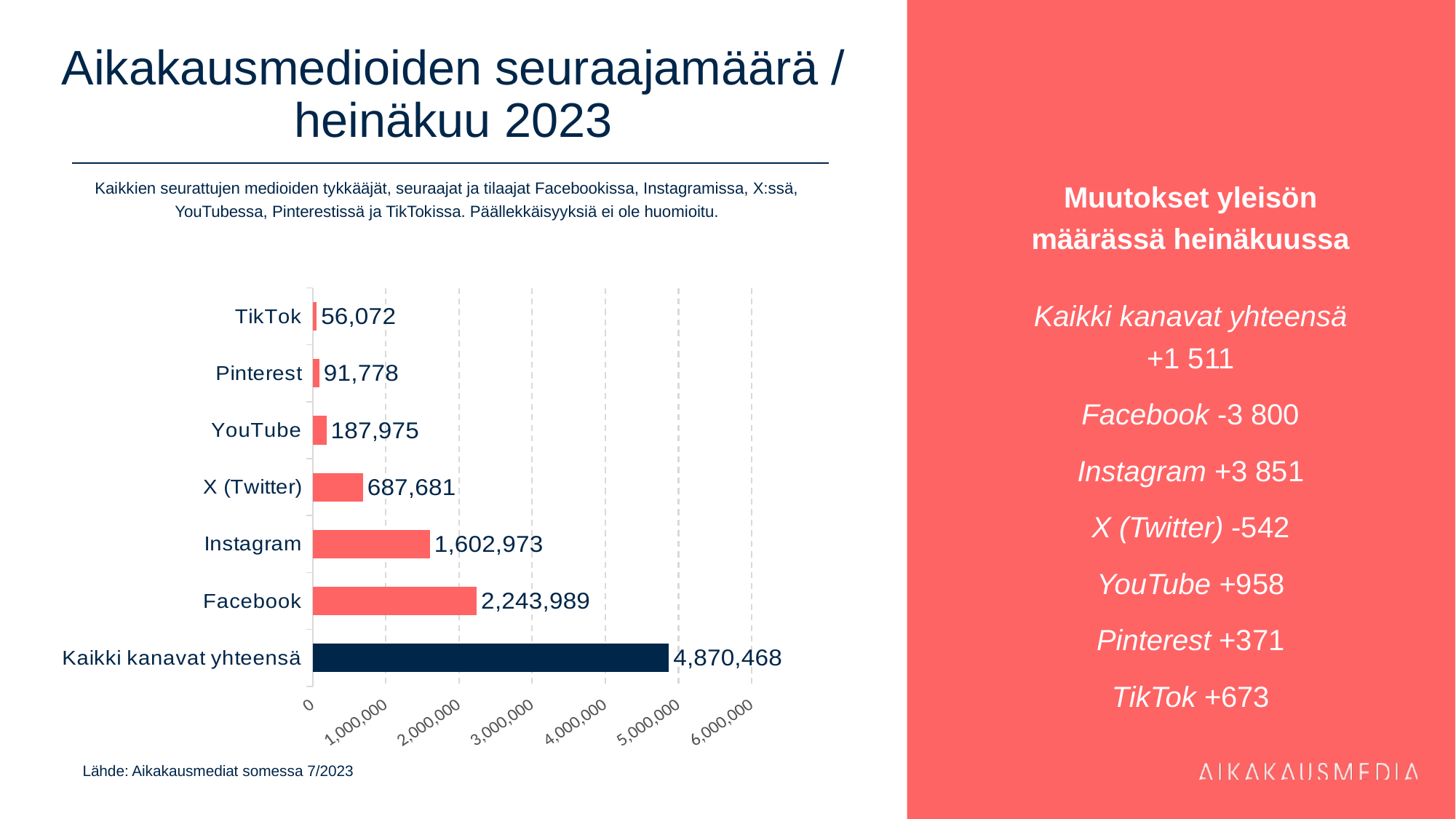

# Aikakausmedioiden seuraajamäärä / heinäkuu 2023
Muutokset yleisön määrässä heinäkuussa
Kaikki kanavat yhteensä
+1 511
Facebook -3 800
Instagram +3 851
X (Twitter) -542
YouTube +958
Pinterest +371
TikTok +673
Kaikkien seurattujen medioiden tykkääjät, seuraajat ja tilaajat Facebookissa, Instagramissa, X:ssä, YouTubessa, Pinterestissä ja TikTokissa. Päällekkäisyyksiä ei ole huomioitu.

### Chart

| Category | 2 243 989 |
|---|---|
| Kaikki kanavat yhteensä | 4870468.0 |
| Facebook | 2243989.0 |
| Instagram | 1602973.0 |
| X (Twitter) | 687681.0 |
| YouTube | 187975.0 |
| Pinterest | 91778.0 |
| TikTok | 56072.0 |